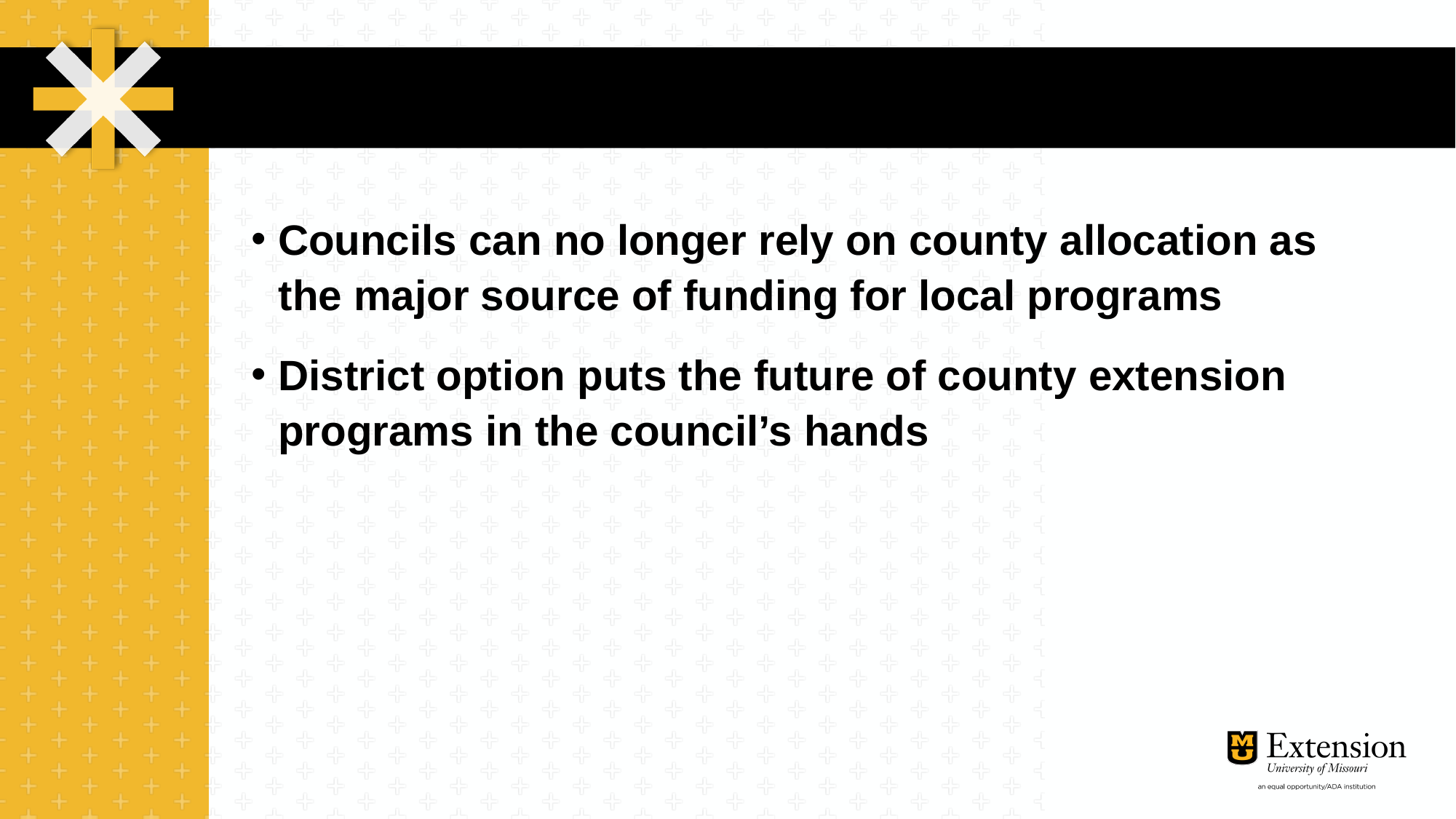

Councils can no longer rely on county allocation as the major source of funding for local programs
District option puts the future of county extension programs in the council’s hands